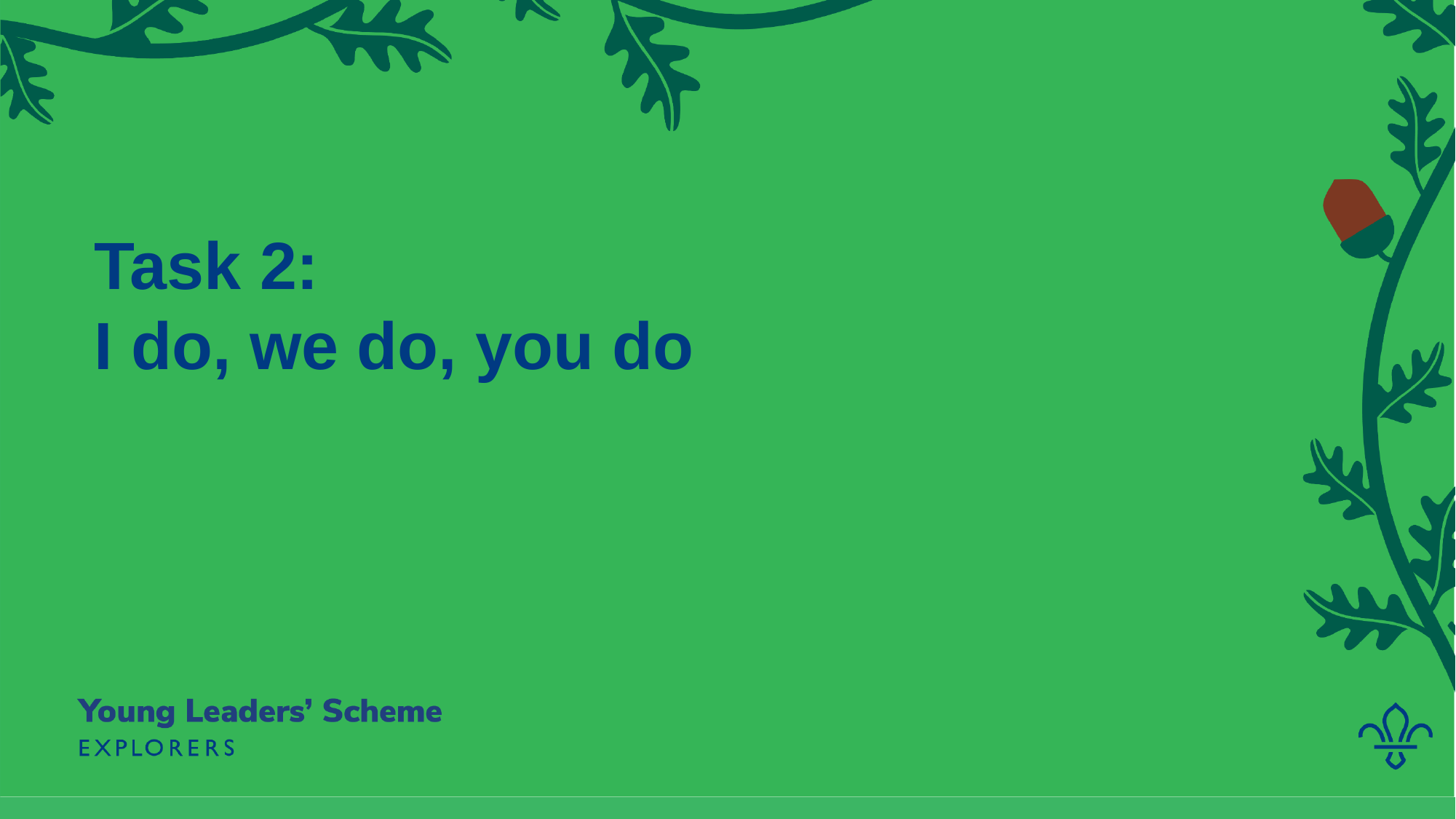

# Task 2: I do, we do, you do